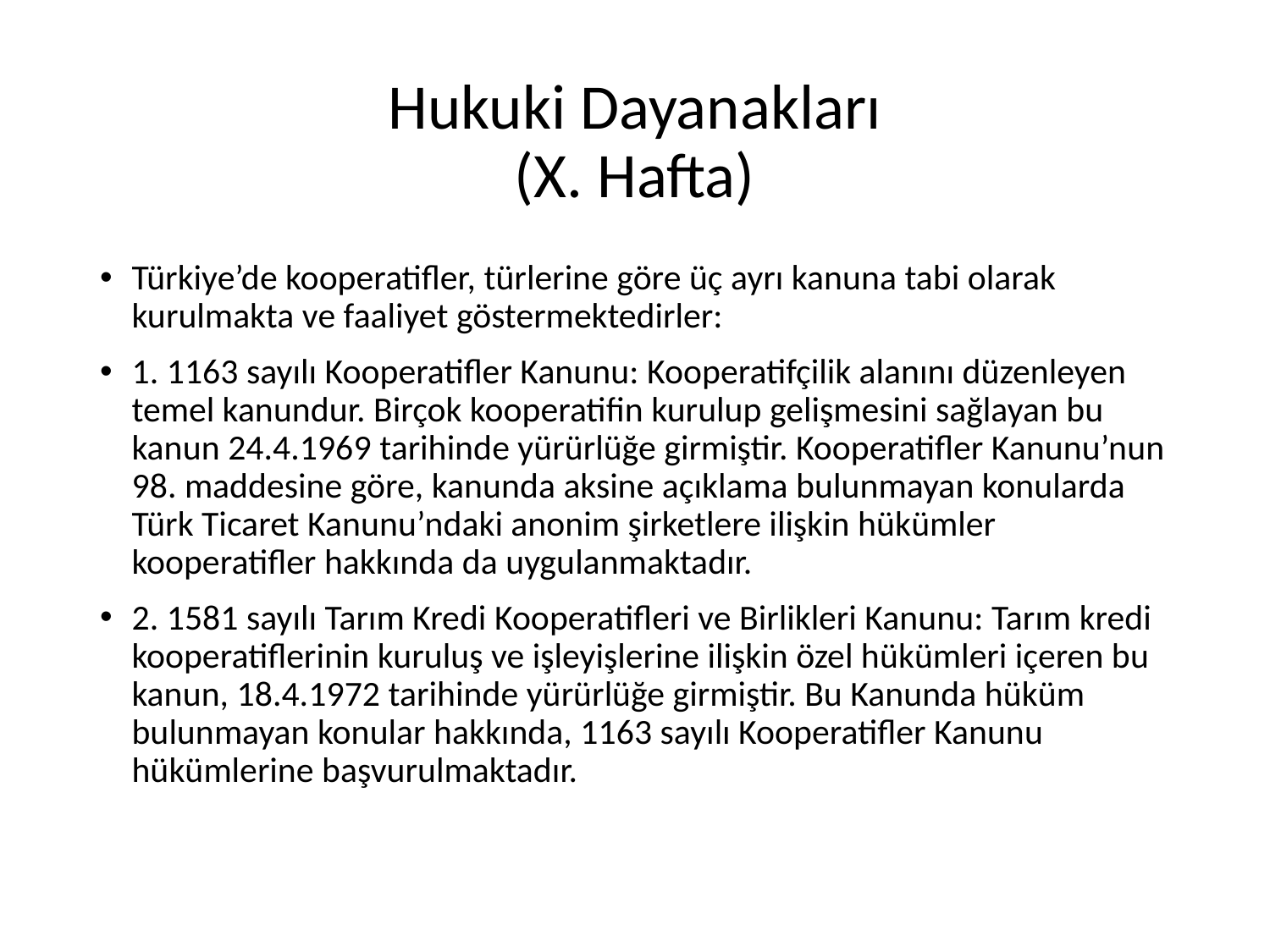

# Hukuki Dayanakları (X. Hafta)
Türkiye’de kooperatifler, türlerine göre üç ayrı kanuna tabi olarak kurulmakta ve faaliyet göstermektedirler:
1. 1163 sayılı Kooperatifler Kanunu: Kooperatifçilik alanını düzenleyen temel kanundur. Birçok kooperatifin kurulup gelişmesini sağlayan bu kanun 24.4.1969 tarihinde yürürlüğe girmiştir. Kooperatifler Kanunu’nun 98. maddesine göre, kanunda aksine açıklama bulunmayan konularda Türk Ticaret Kanunu’ndaki anonim şirketlere ilişkin hükümler kooperatifler hakkında da uygulanmaktadır.
2. 1581 sayılı Tarım Kredi Kooperatifleri ve Birlikleri Kanunu: Tarım kredi kooperatiflerinin kuruluş ve işleyişlerine ilişkin özel hükümleri içeren bu kanun, 18.4.1972 tarihinde yürürlüğe girmiştir. Bu Kanunda hüküm bulunmayan konular hakkında, 1163 sayılı Kooperatifler Kanunu hükümlerine başvurulmaktadır.